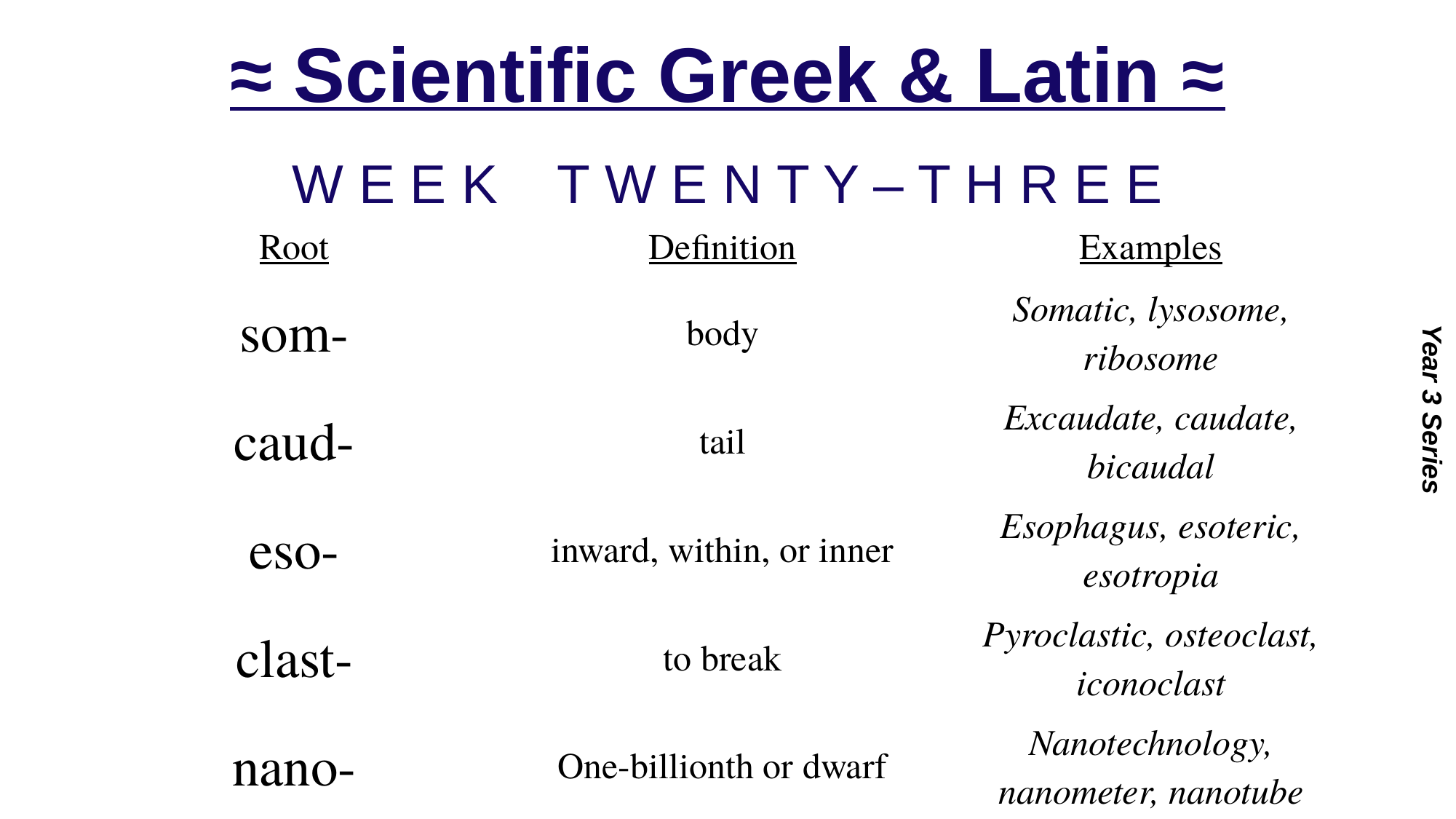

# ≈ Scientific Greek & Latin ≈
Year 3 Series
W E E K    T W E N T Y – T H R E E
| Root | Definition | Examples |
| --- | --- | --- |
| som- | body | Somatic, lysosome, ribosome |
| caud- | tail | Excaudate, caudate, bicaudal |
| eso- | inward, within, or inner | Esophagus, esoteric, esotropia |
| clast- | to break | Pyroclastic, osteoclast, iconoclast |
| nano- | One-billionth or dwarf | Nanotechnology, nanometer, nanotube |